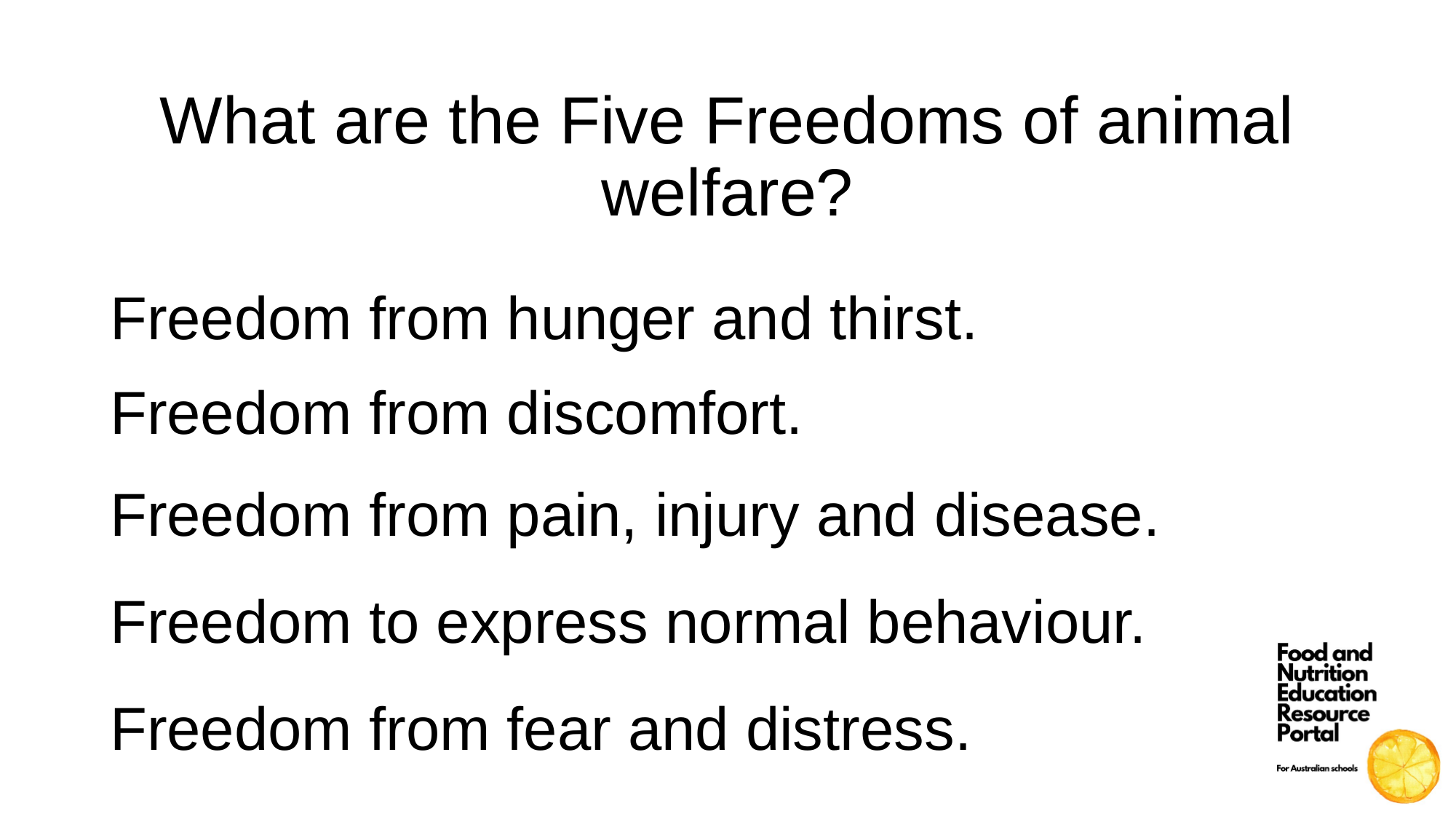

What are the Five Freedoms of animal welfare?
Freedom from hunger and thirst.
Freedom from discomfort.
Freedom from pain, injury and disease.
Freedom to express normal behaviour.
Freedom from fear and distress.